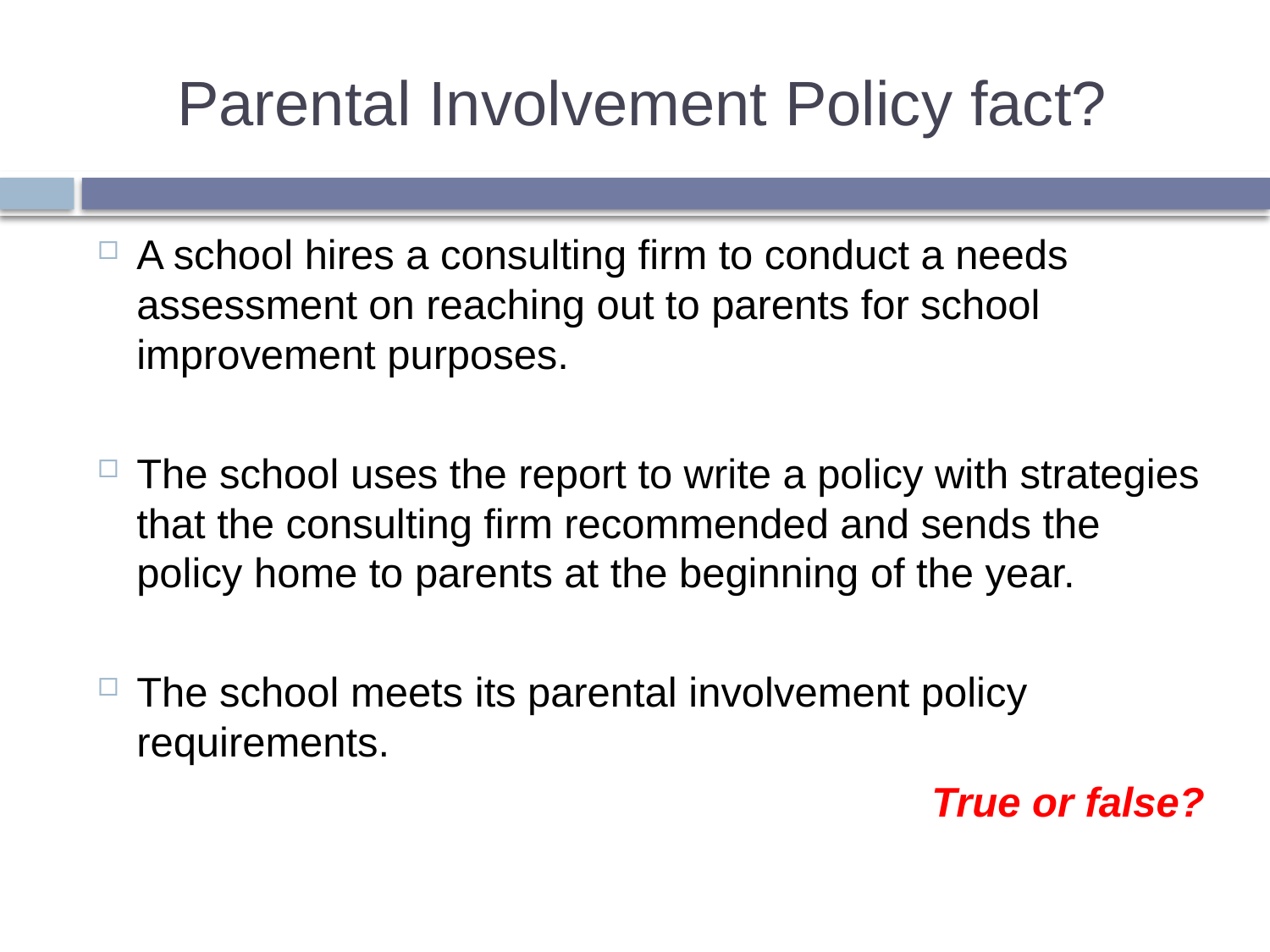

# Parental Involvement Policy fact?
A school hires a consulting firm to conduct a needs assessment on reaching out to parents for school improvement purposes.

The school uses the report to write a policy with strategies that the consulting firm recommended and sends the policy home to parents at the beginning of the year.

The school meets its parental involvement policy requirements.
						True or false?